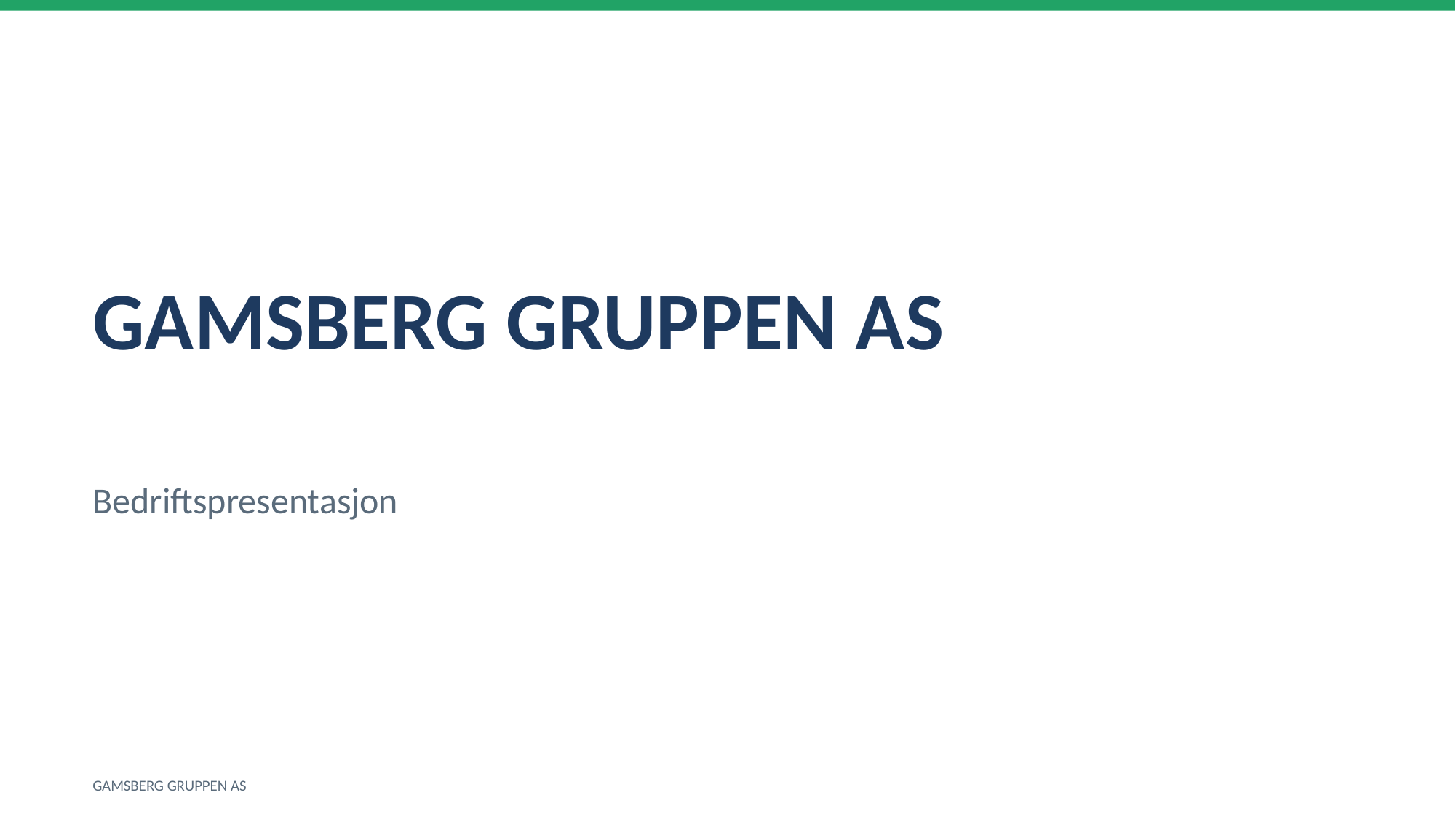

GAMSBERG GRUPPEN AS
Bedriftspresentasjon
GAMSBERG GRUPPEN AS